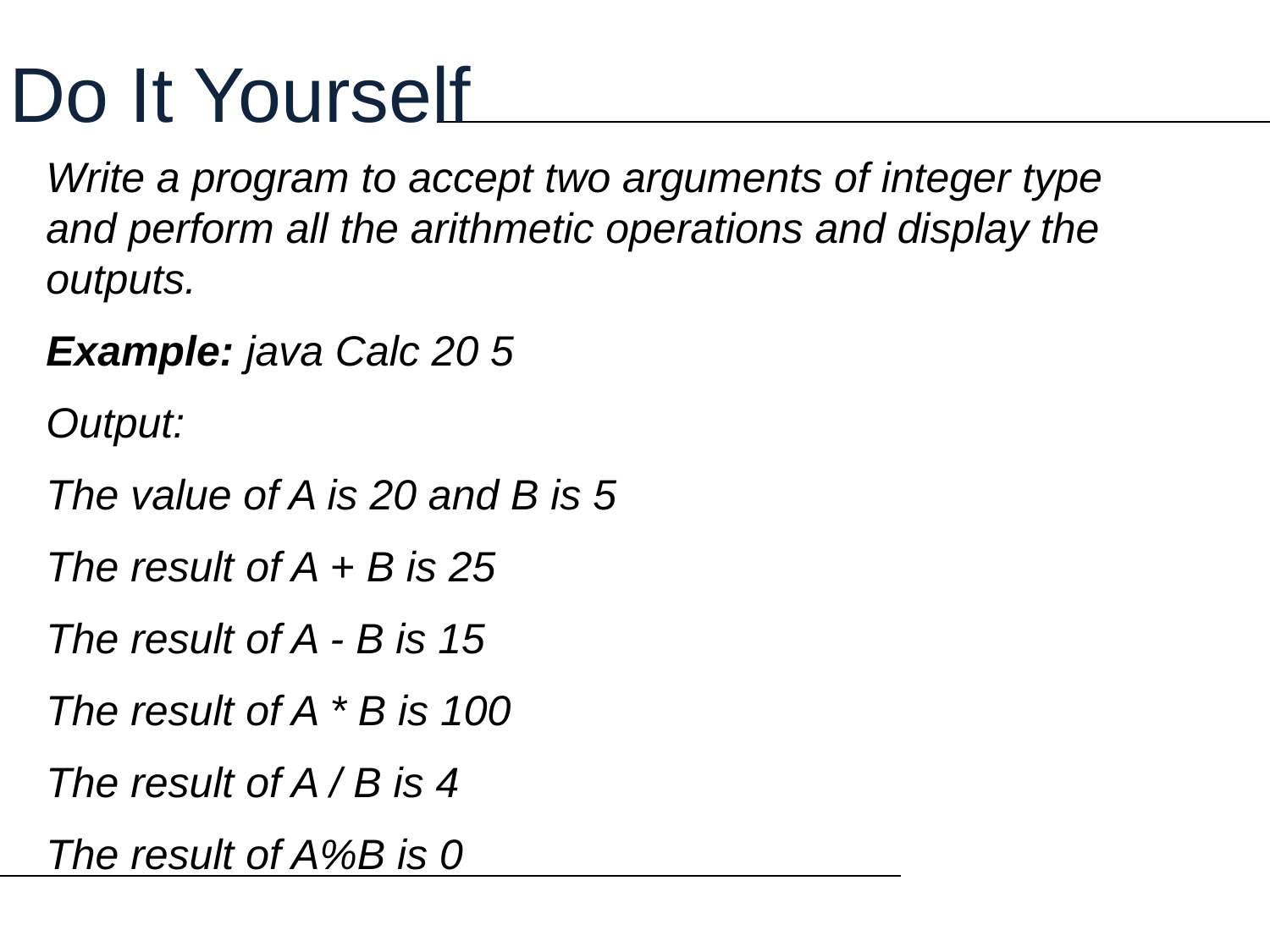

Do It Yourself
Write a program to accept two arguments of integer type and perform all the arithmetic operations and display the outputs.
Example: java Calc 20 5
Output:
The value of A is 20 and B is 5
The result of A + B is 25
The result of A - B is 15
The result of A * B is 100
The result of A / B is 4
The result of A%B is 0